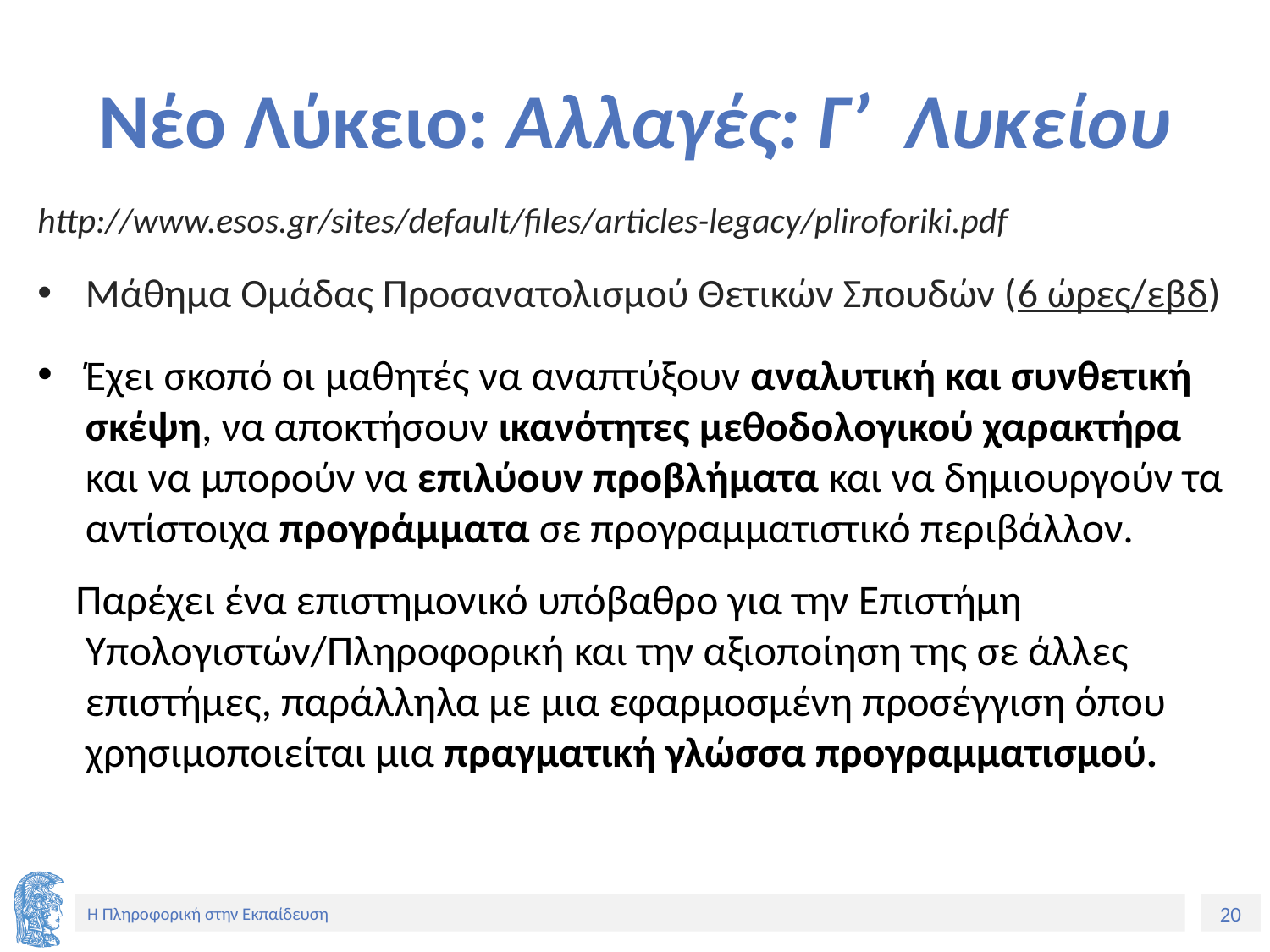

# Νέο Λύκειο: Αλλαγές: Γ’  Λυκείου
http://www.esos.gr/sites/default/files/articles-legacy/pliroforiki.pdf
Μάθημα Ομάδας Προσανατολισμού Θετικών Σπουδών (6 ώρες/εβδ)
Έχει σκοπό οι μαθητές να αναπτύξουν αναλυτική και συνθετική σκέψη, να αποκτήσουν ικανότητες μεθοδολογικού χαρακτήρα και να μπορούν να επιλύουν προβλήματα και να δημιουργούν τα αντίστοιχα προγράμματα σε προγραμματιστικό περιβάλλον.
    Παρέχει ένα επιστημονικό υπόβαθρο για την Επιστήμη Υπολογιστών/Πληροφορική και την αξιοποίηση της σε άλλες επιστήμες, παράλληλα με μια εφαρμοσμένη προσέγγιση όπου χρησιμοποιείται μια πραγματική γλώσσα προγραμματισμού.